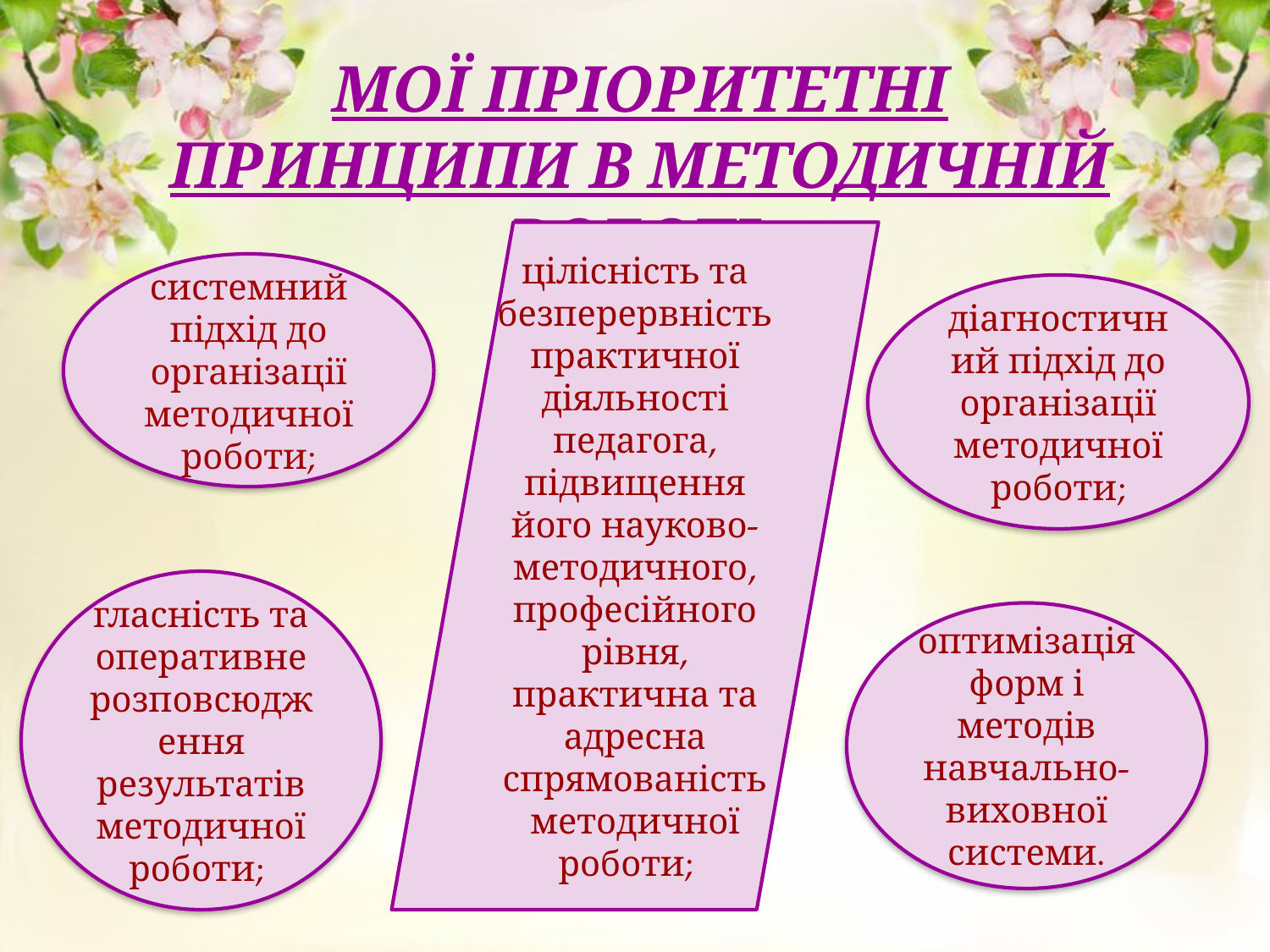

МОЇ ПРІОРИТЕТНІ ПРИНЦИПИ В МЕТОДИЧНІЙ РОБОТІ:
цілісність та безперервність практичної діяльності педагога, підвищення його науково-методичного, професійного рівня, практична та адресна спрямованість методичної роботи;
системний підхід до організації методичної роботи;
діагностичний підхід до організації методичної роботи;
гласність та оперативне розповсюдження результатів методичної роботи;
оптимізація форм і методів навчально-виховної системи.